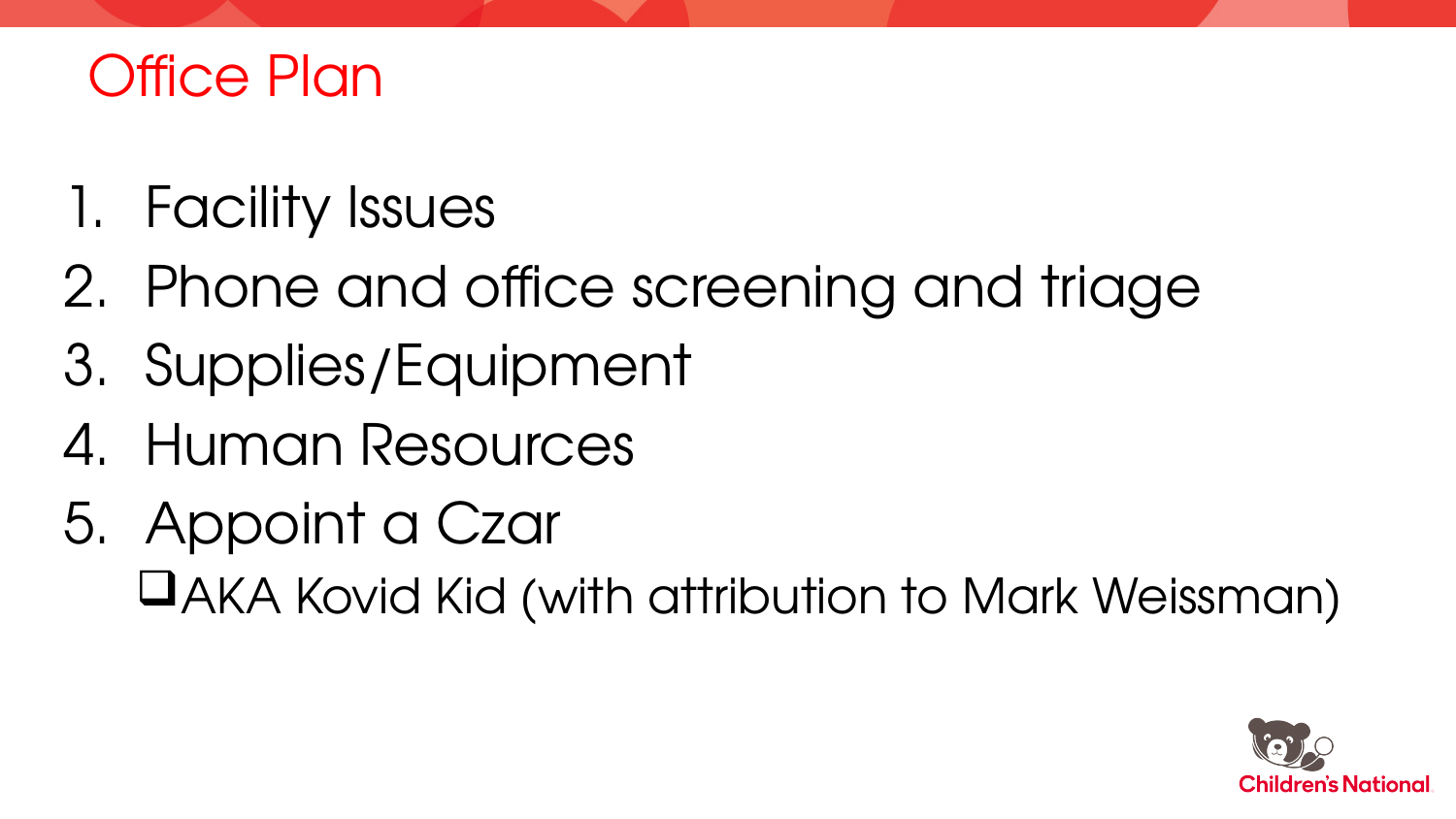

# Office Plan
Facility Issues
Phone and office screening and triage
Supplies/Equipment
Human Resources
Appoint a Czar
AKA Kovid Kid (with attribution to Mark Weissman)